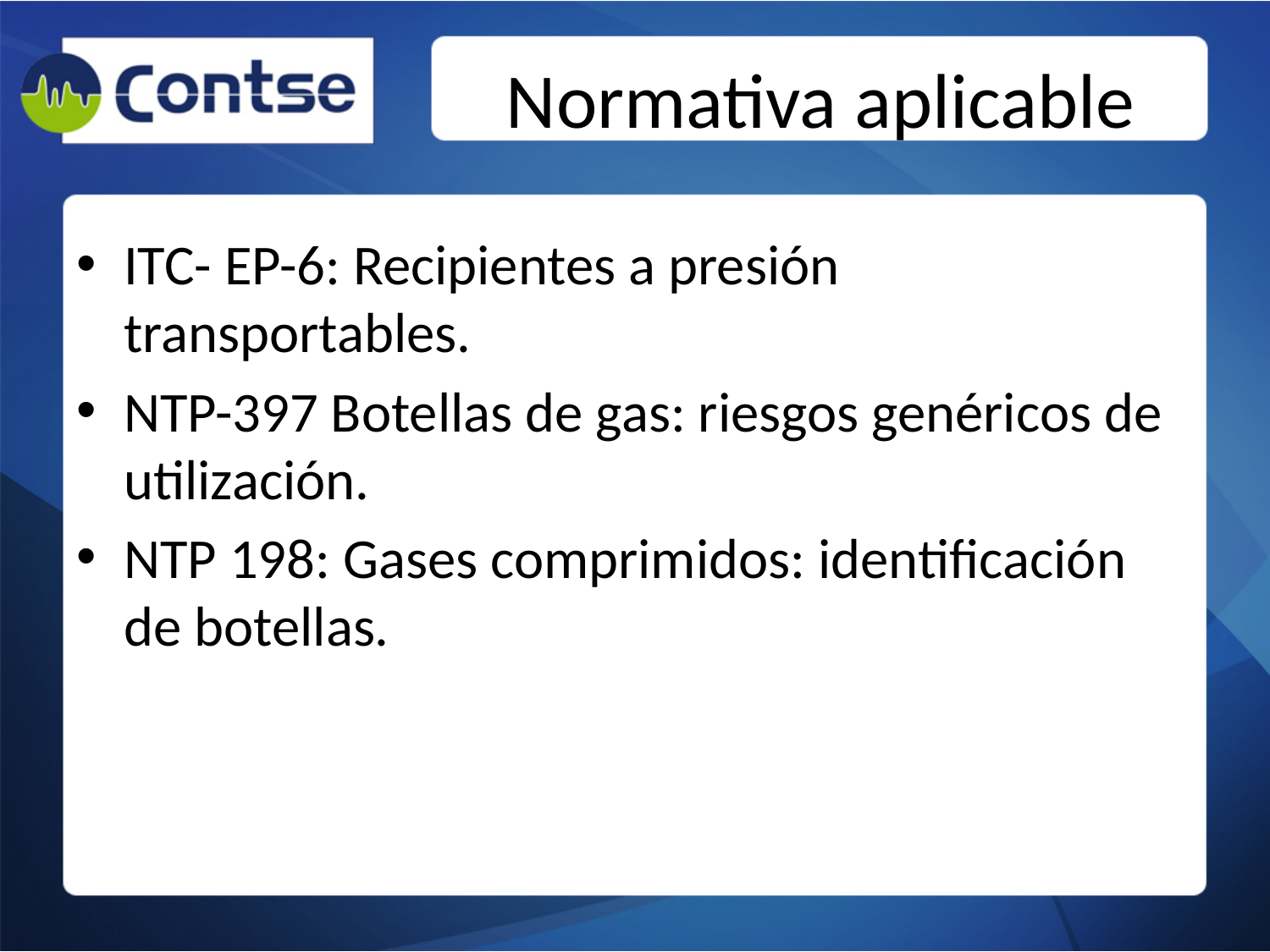

# Normativa aplicable
ITC- EP-6: Recipientes a presión transportables.
NTP-397 Botellas de gas: riesgos genéricos de utilización.
NTP 198: Gases comprimidos: identificación de botellas.